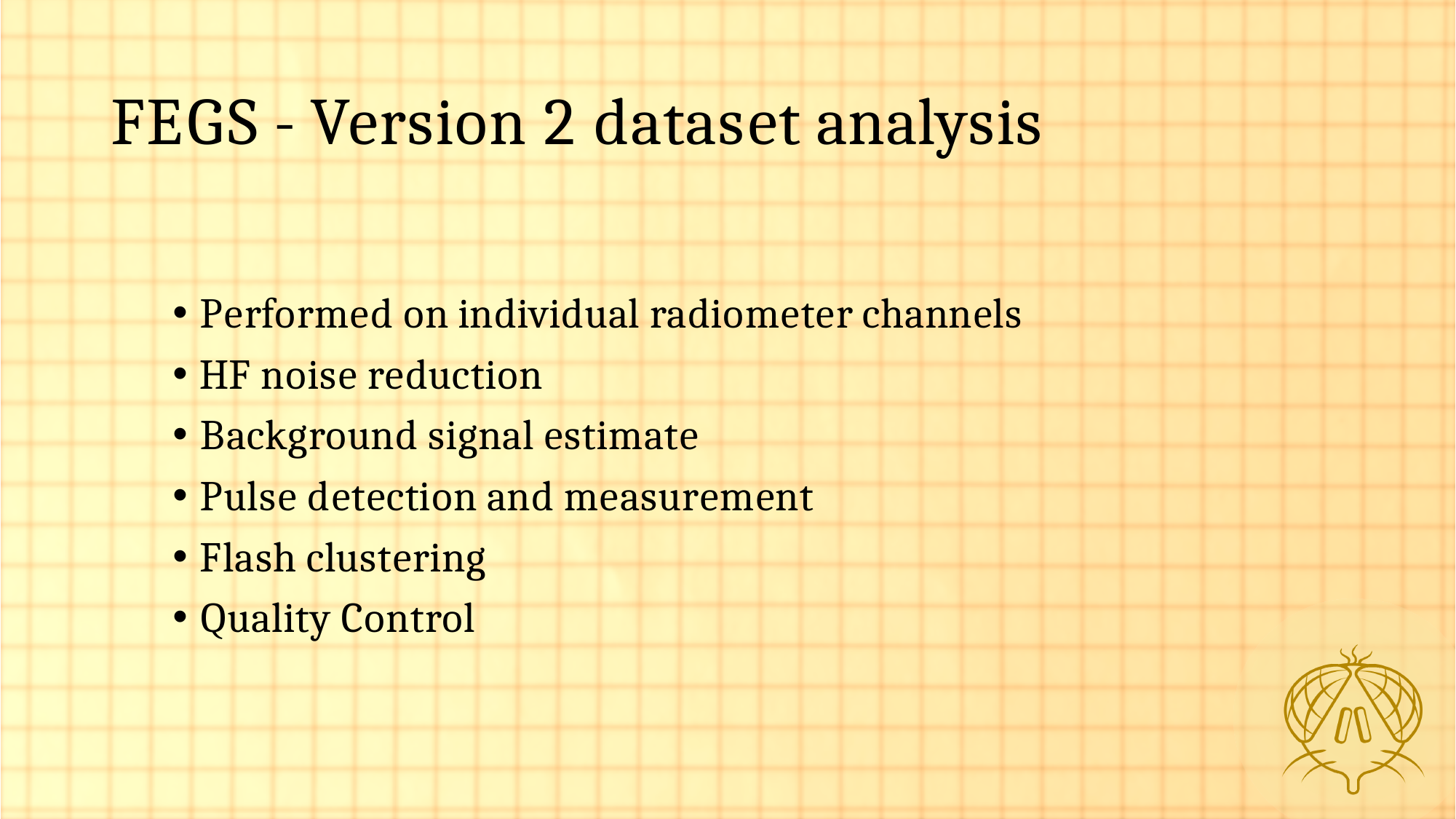

# FEGS - Version 2 dataset analysis
Performed on individual radiometer channels
HF noise reduction
Background signal estimate
Pulse detection and measurement
Flash clustering
Quality Control